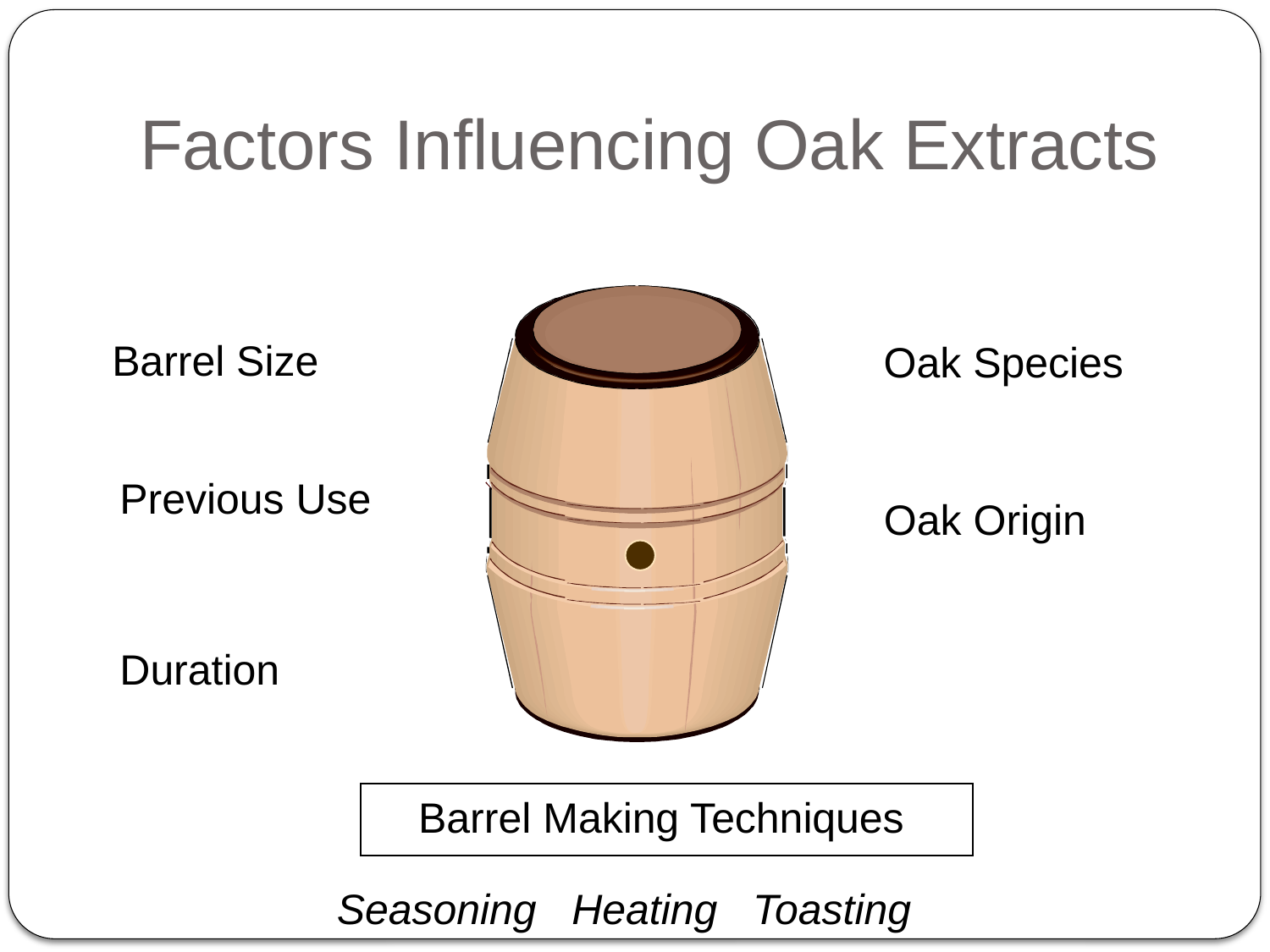

# Factors Influencing Oak Extracts

Barrel Size

 Oak Species
   Previous Use

 Oak Origin

Duration

 Barrel Making Techniques
   Seasoning   Heating   Toasting